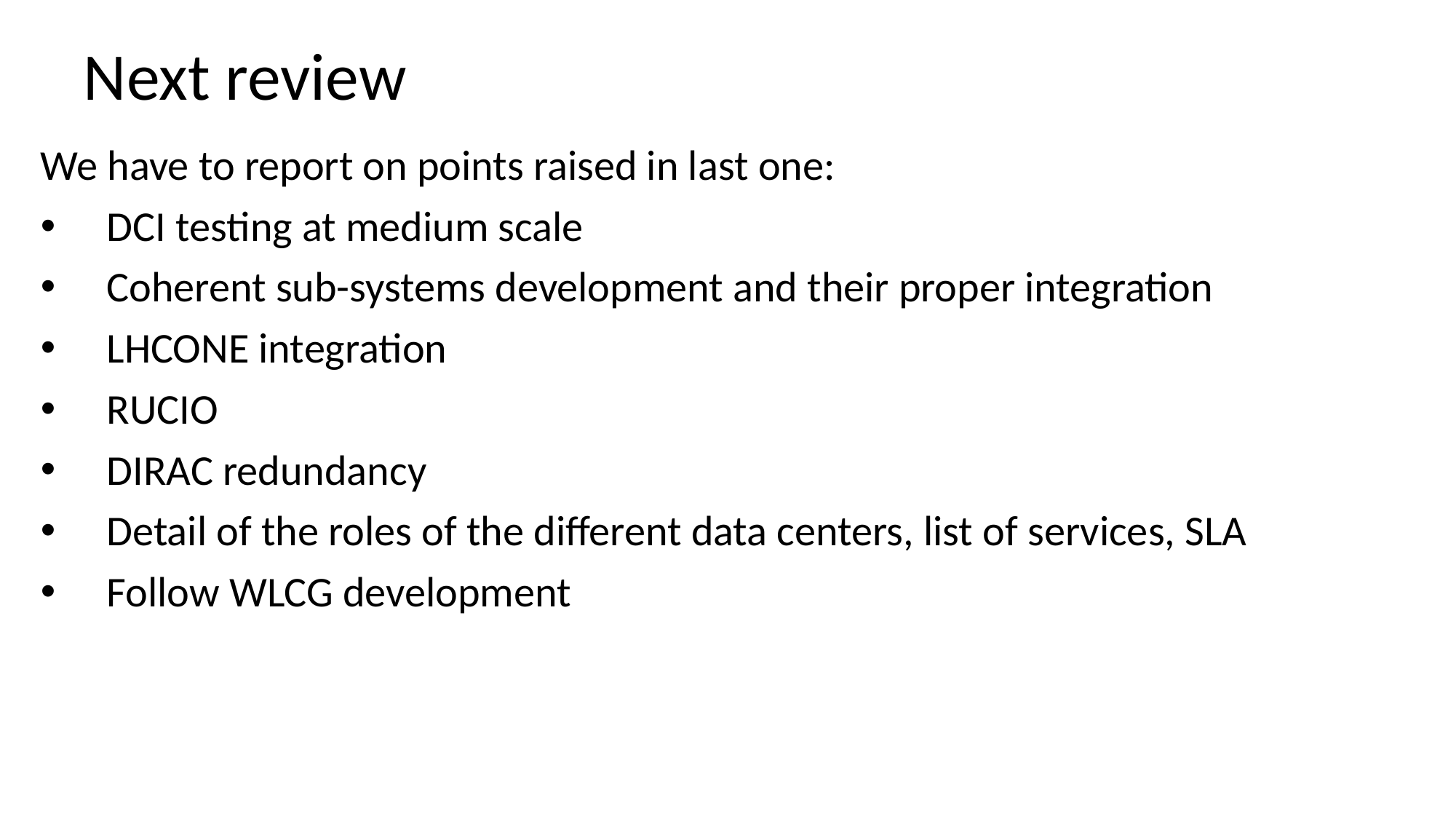

# Next review
We have to report on points raised in last one:
DCI testing at medium scale
Coherent sub-systems development and their proper integration
LHCONE integration
RUCIO
DIRAC redundancy
Detail of the roles of the different data centers, list of services, SLA
Follow WLCG development